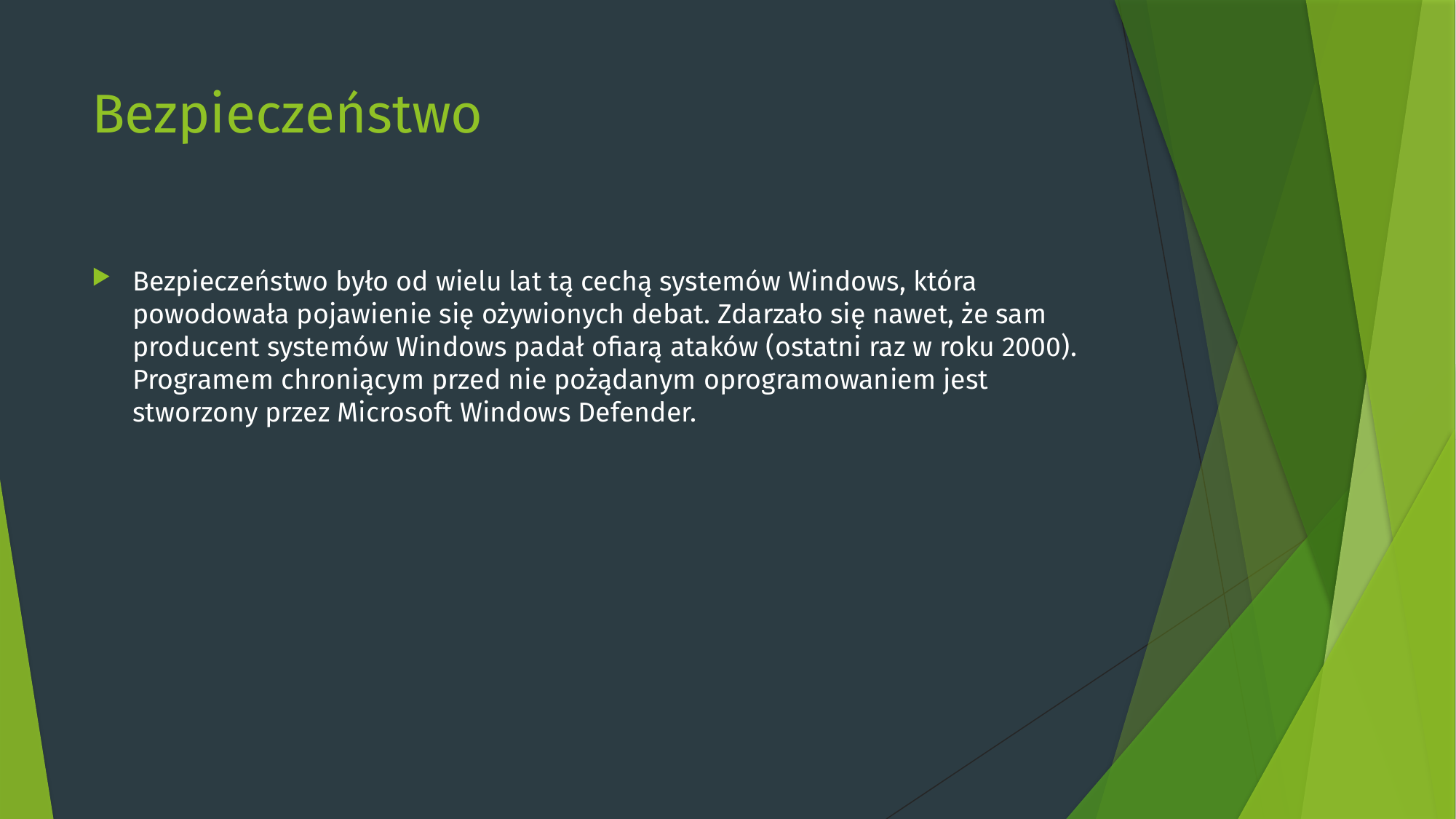

# Bezpieczeństwo
Bezpieczeństwo było od wielu lat tą cechą systemów Windows, która powodowała pojawienie się ożywionych debat. Zdarzało się nawet, że sam producent systemów Windows padał ofiarą ataków (ostatni raz w roku 2000). Programem chroniącym przed nie pożądanym oprogramowaniem jest stworzony przez Microsoft Windows Defender.